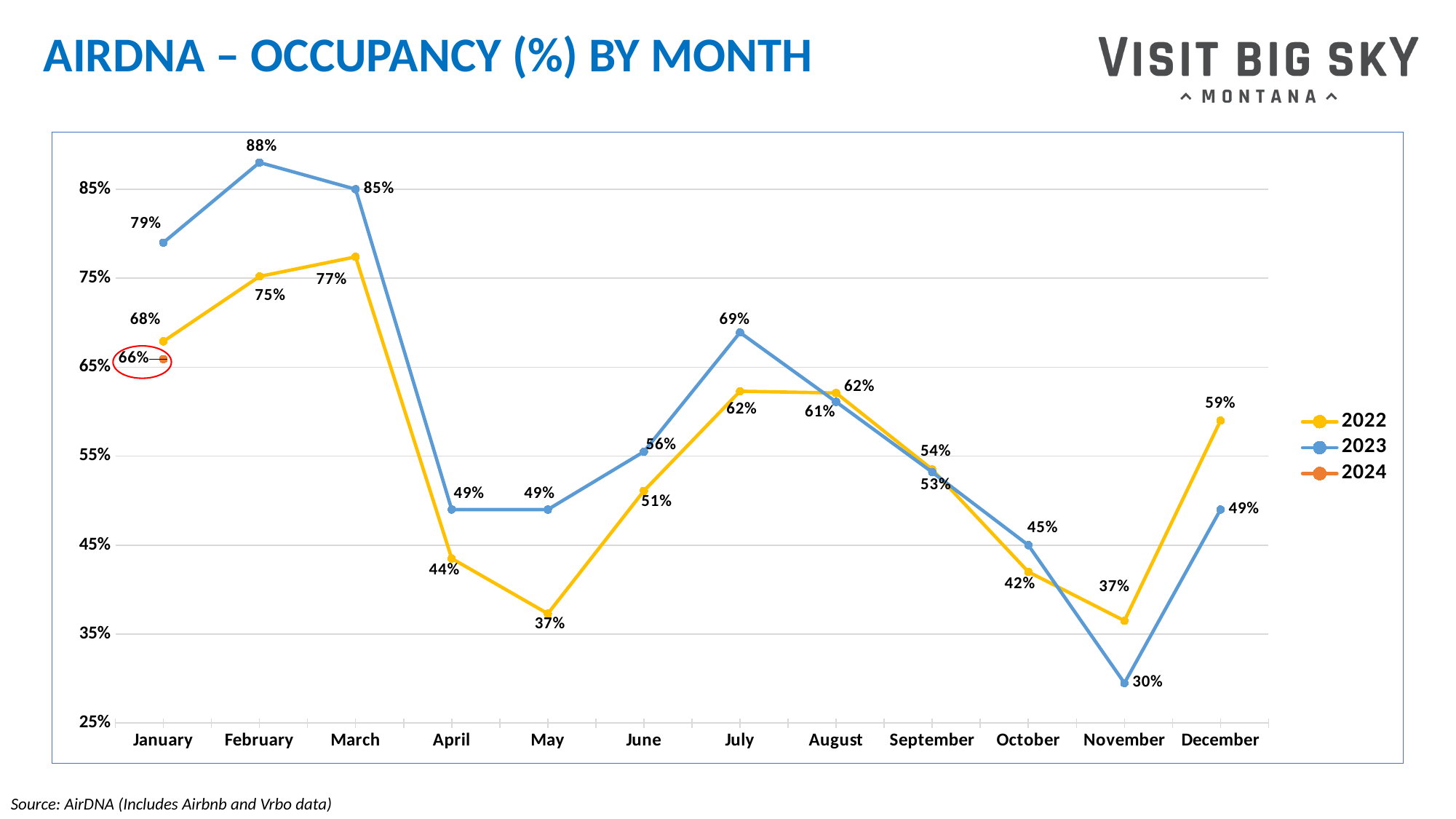

# AIRDNA – OCCUPANCY (%) BY MONTH

### Chart

| Category | 2022 | 2023 | 2024 |
|---|---|---|---|
| January | 0.679 | 0.79 | 0.659 |
| February | 0.752 | 0.88 | None |
| March | 0.774 | 0.85 | None |
| April | 0.435 | 0.49 | None |
| May | 0.373 | 0.49 | None |
| June | 0.511 | 0.555 | None |
| July | 0.623 | 0.689 | None |
| August | 0.621 | 0.611 | None |
| September | 0.535 | 0.532 | None |
| October | 0.42 | 0.45 | None |
| November | 0.365 | 0.295 | None |
| December | 0.59 | 0.49 | None |
Source: AirDNA (Includes Airbnb and Vrbo data)